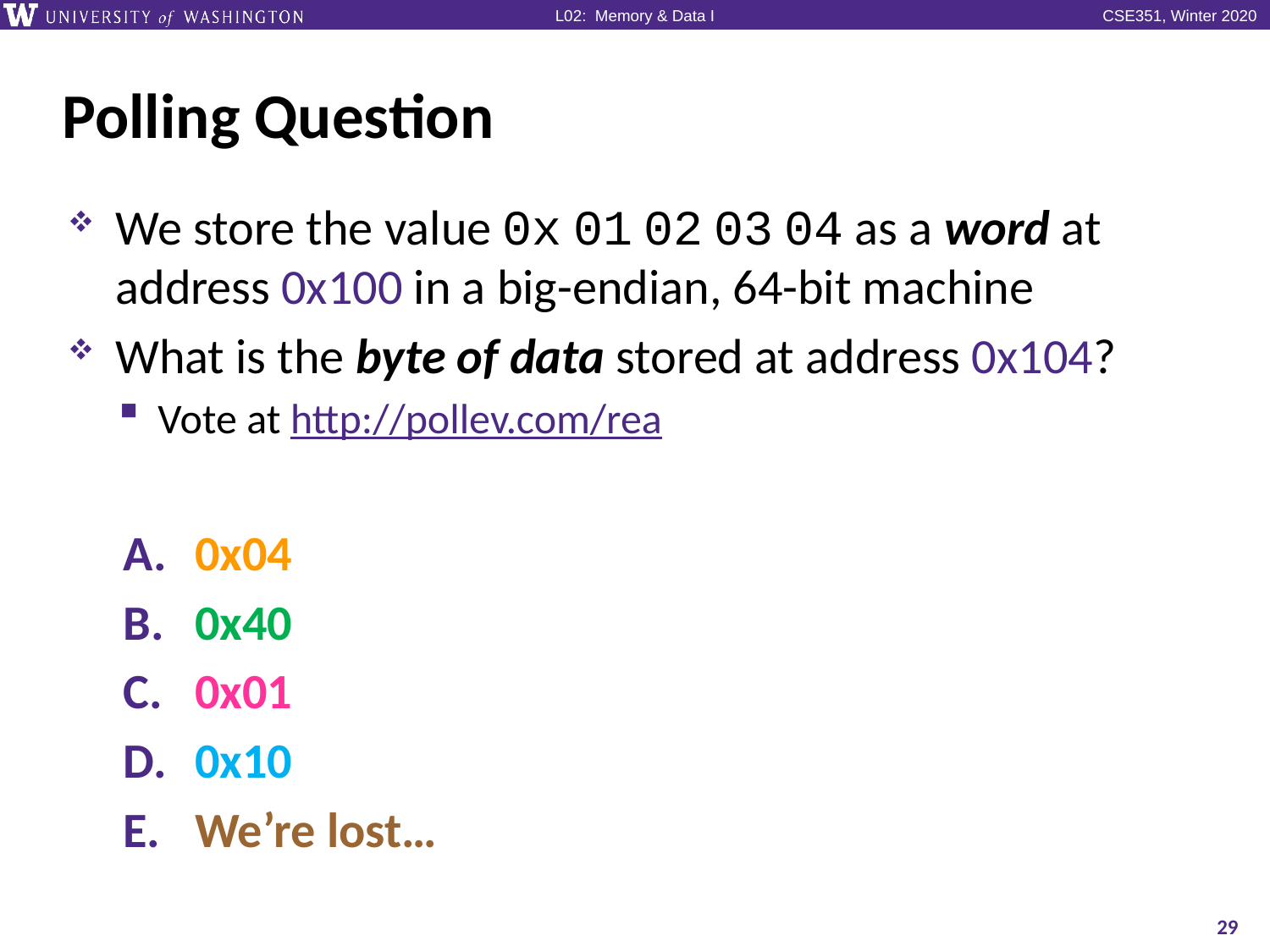

# Polling Question
We store the value 0x 01 02 03 04 as a word at address 0x100 in a big-endian, 64-bit machine
What is the byte of data stored at address 0x104?
Vote at http://pollev.com/rea

0x04
0x40
0x01
0x10
We’re lost…

29